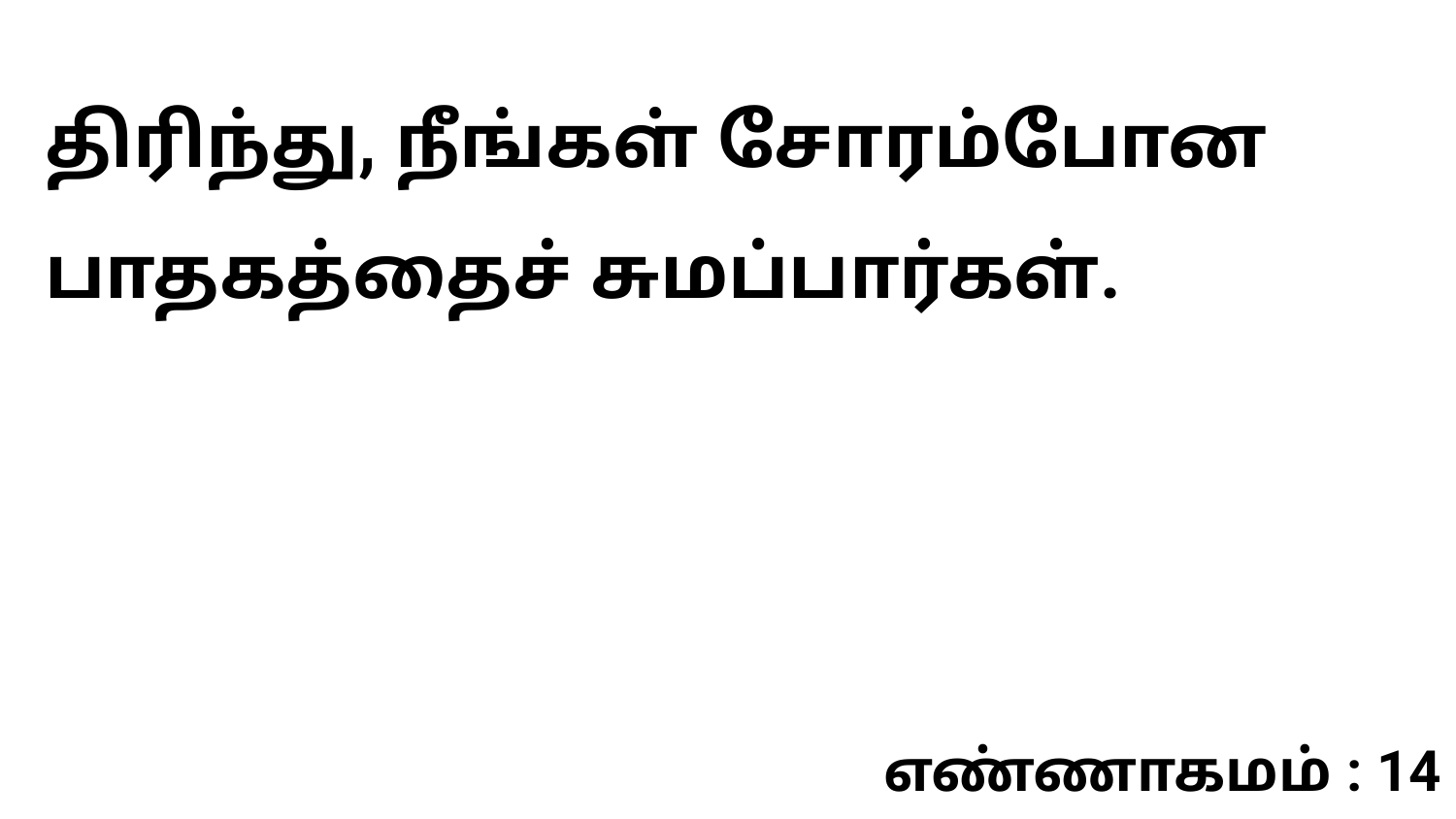

திரிந்து, நீங்கள் சோரம்போன பாதகத்தைச் சுமப்பார்கள்.
எண்ணாகமம் : 14